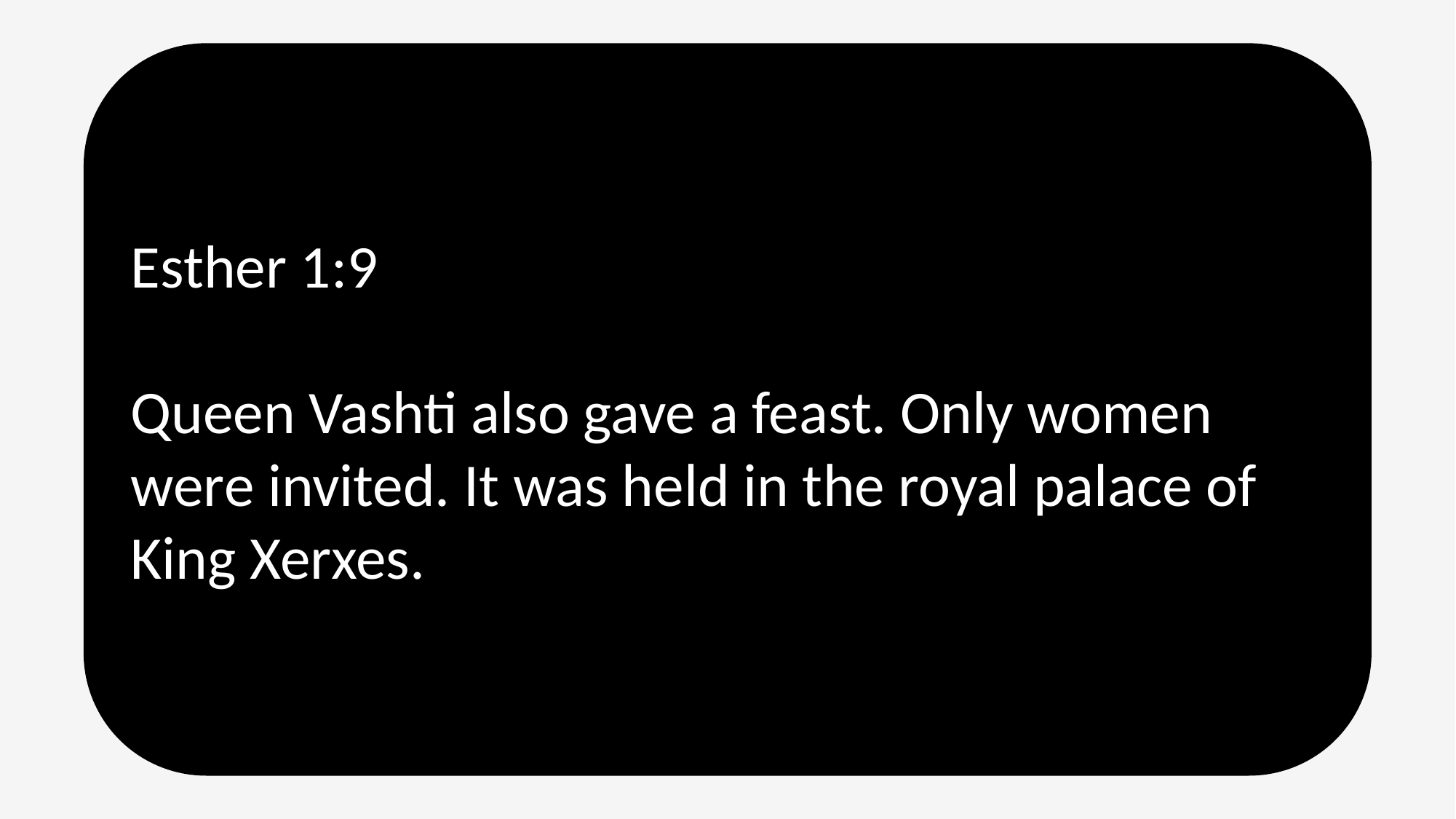

Esther 1:9

Queen Vashti also gave a feast. Only women were invited. It was held in the royal palace of King Xerxes.